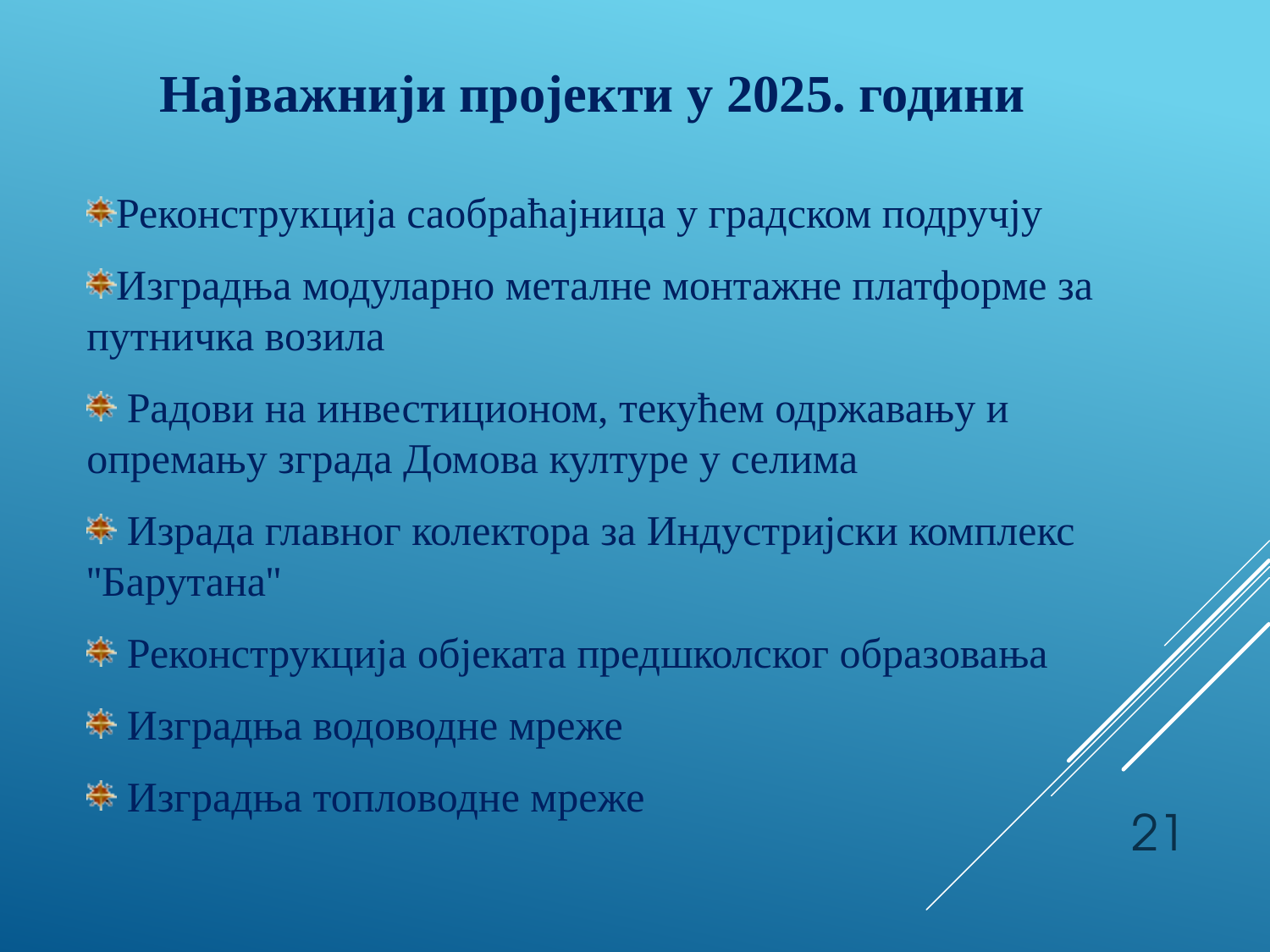

Најважнији пројекти у 2025. години
Реконструкција саобраћајница у градском подручју
Изградња модуларно металне монтажне платформе за путничка возила
 Радови на инвестиционом, текућем одржавању и опремању зграда Домова културе у селима
 Израда главног колектора за Индустријски комплекс ''Барутана''
 Реконструкција објеката предшколског образовања
 Изградња водоводне мреже
 Изградња топловодне мреже

21